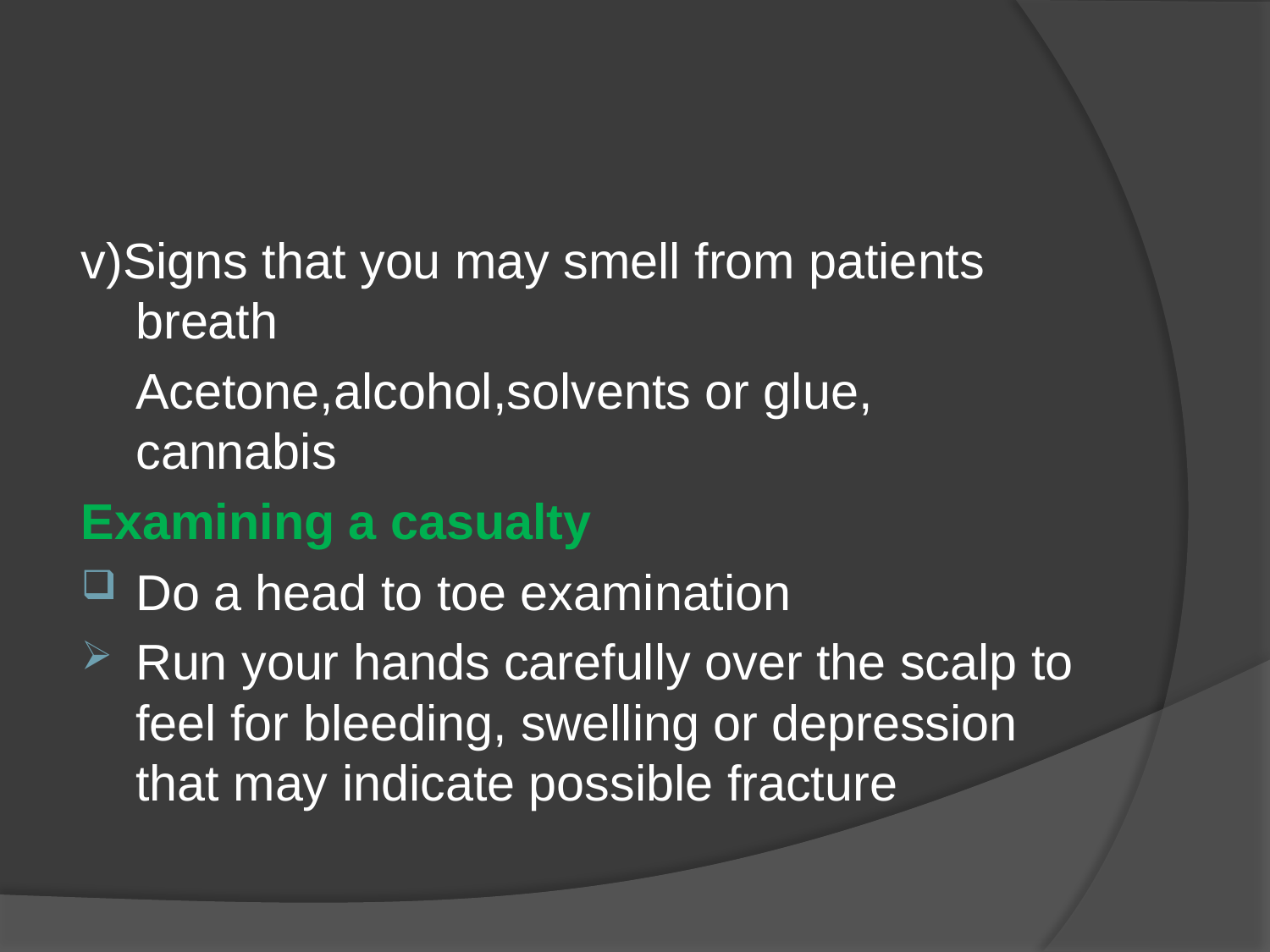

#
v)Signs that you may smell from patients breath
	Acetone,alcohol,solvents or glue, cannabis
Examining a casualty
Do a head to toe examination
Run your hands carefully over the scalp to feel for bleeding, swelling or depression that may indicate possible fracture